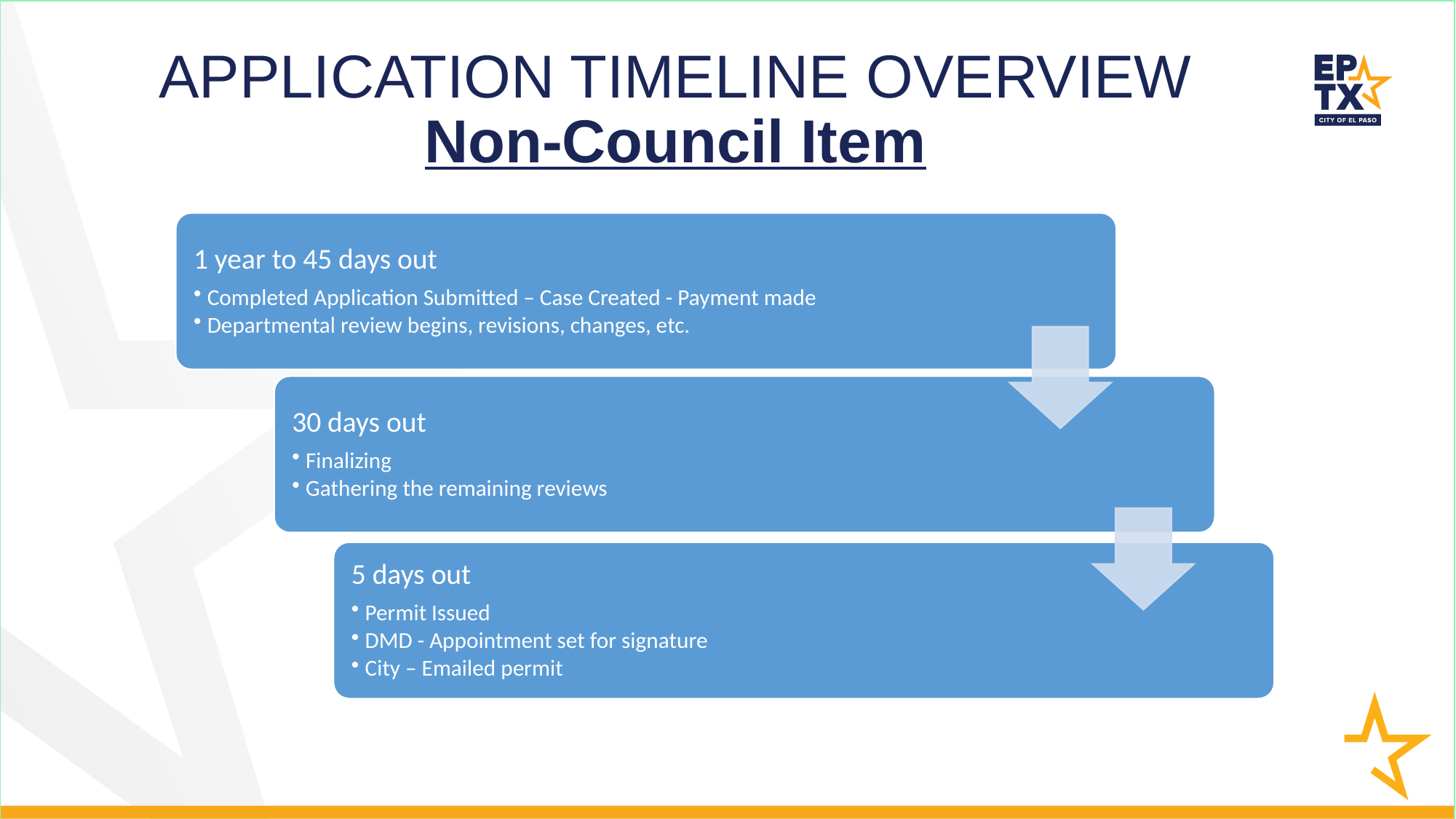

# APPLICATION TIMELINE OVERVIEW Non-Council Item
1 year to 45 days out
Completed Application Submitted – Case Created - Payment made
Departmental review begins, revisions, changes, etc.
30 days out
Finalizing
Gathering the remaining reviews
5 days out
Permit Issued
DMD - Appointment set for signature
City – Emailed permit